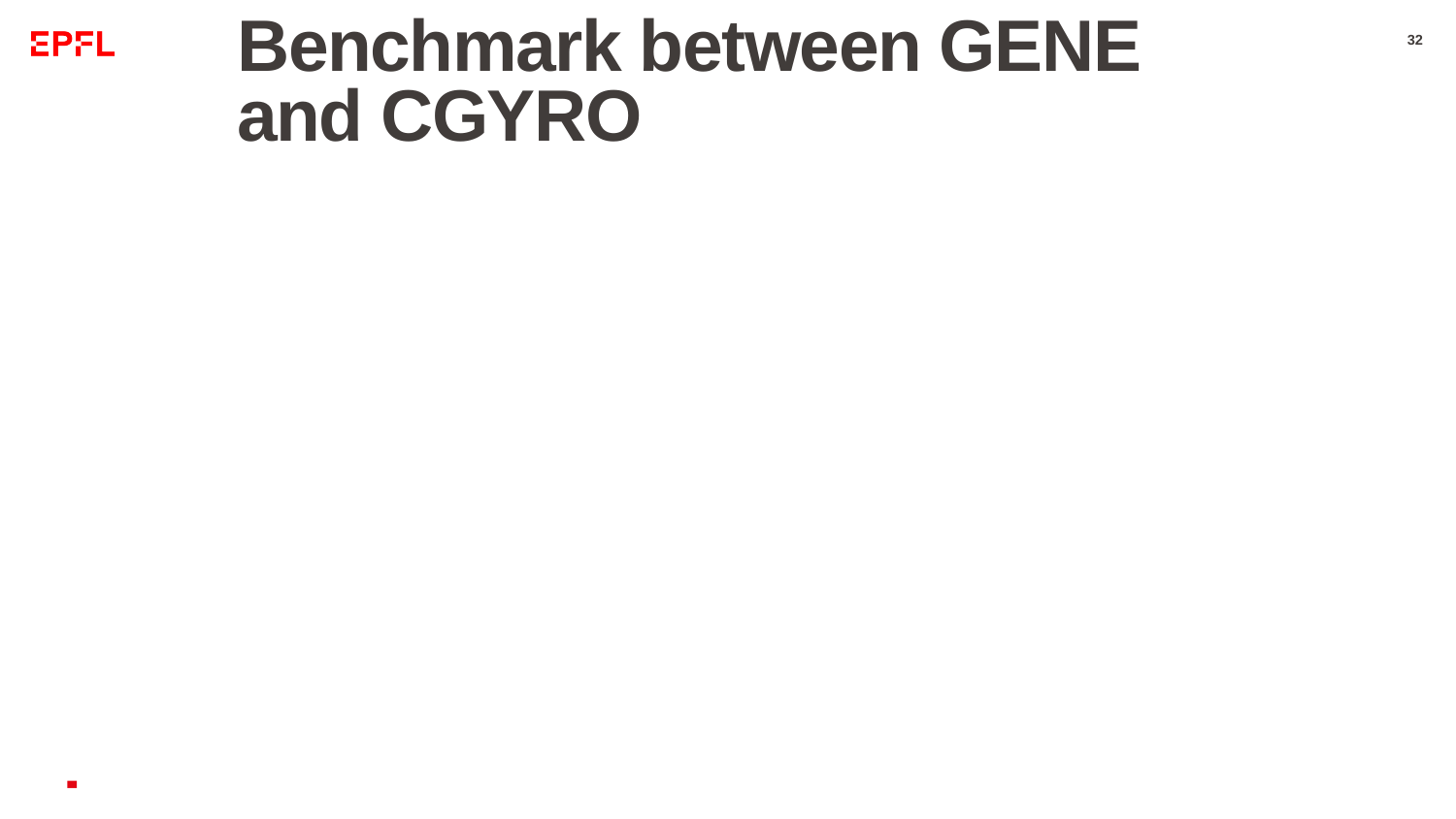

# Benchmark between GENE and CGYRO
32